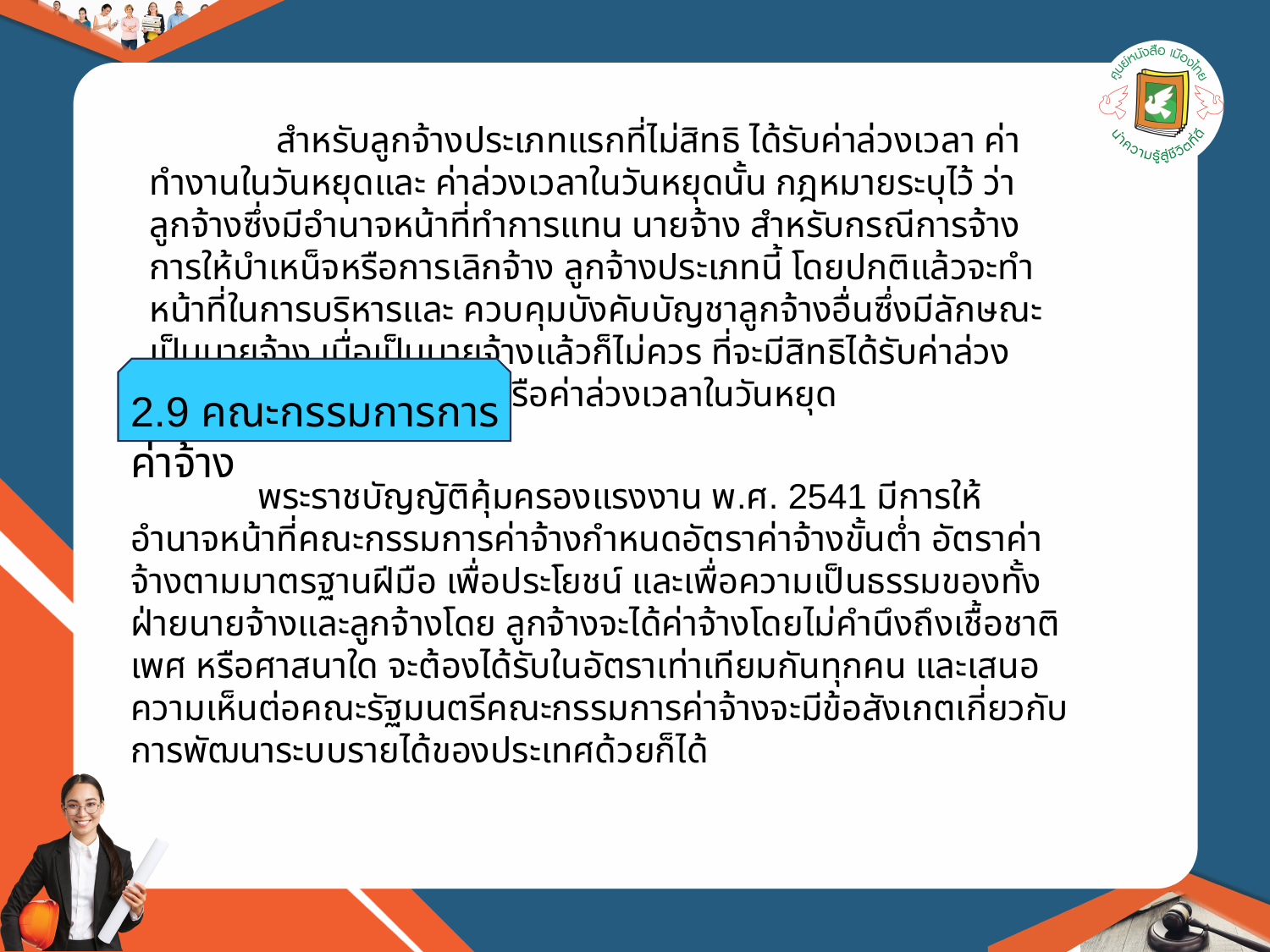

สำหรับลูกจ้างประเภทแรกที่ไม่สิทธิ ได้รับค่าล่วงเวลา ค่าทำงานในวันหยุดและ ค่าล่วงเวลาในวันหยุดนั้น กฎหมายระบุไว้ ว่าลูกจ้างซึ่งมีอำนาจหน้าที่ทำการแทน นายจ้าง สำหรับกรณีการจ้าง การให้บำเหน็จหรือการเลิกจ้าง ลูกจ้างประเภทนี้ โดยปกติแล้วจะทำหน้าที่ในการบริหารและ ควบคุมบังคับบัญชาลูกจ้างอื่นซึ่งมีลักษณะ เป็นนายจ้าง เมื่อเป็นนายจ้างแล้วก็ไม่ควร ที่จะมีสิทธิได้รับค่าล่วงเวลา ค่าทำงานใน วันหยุดหรือค่าล่วงเวลาในวันหยุด

2.9 คณะกรรมการการค่าจ้าง
	พระราชบัญญัติคุ้มครองแรงงาน พ.ศ. 2541 มีการให้อำนาจหน้าที่คณะกรรมการค่าจ้างกำหนดอัตราค่าจ้างขั้นต่ำ อัตราค่าจ้างตามมาตรฐานฝีมือ เพื่อประโยชน์ และเพื่อความเป็นธรรมของทั้งฝ่ายนายจ้างและลูกจ้างโดย ลูกจ้างจะได้ค่าจ้างโดยไม่คำนึงถึงเชื้อชาติ เพศ หรือศาสนาใด จะต้องได้รับในอัตราเท่าเทียมกันทุกคน และเสนอความเห็นต่อคณะรัฐมนตรีคณะกรรมการค่าจ้างจะมีข้อสังเกตเกี่ยวกับการพัฒนาระบบรายได้ของประเทศด้วยก็ได้